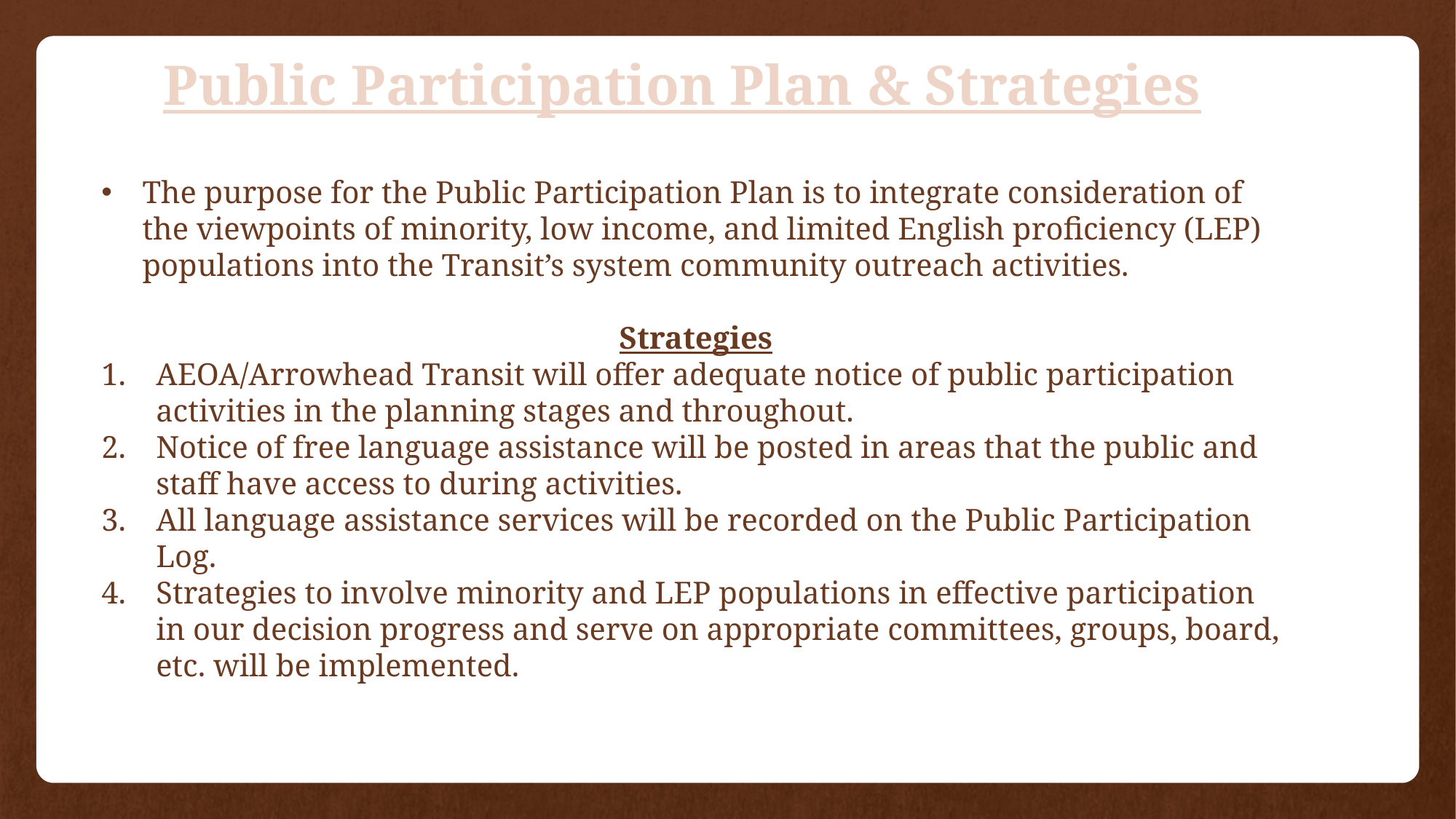

Public Participation Plan & Strategies

The purpose for the Public Participation Plan is to integrate consideration of the viewpoints of minority, low income, and limited English proficiency (LEP) populations into the Transit’s system community outreach activities.

Strategies
AEOA/Arrowhead Transit will offer adequate notice of public participation activities in the planning stages and throughout.
Notice of free language assistance will be posted in areas that the public and staff have access to during activities.
All language assistance services will be recorded on the Public Participation Log.
Strategies to involve minority and LEP populations in effective participation in our decision progress and serve on appropriate committees, groups, board, etc. will be implemented.